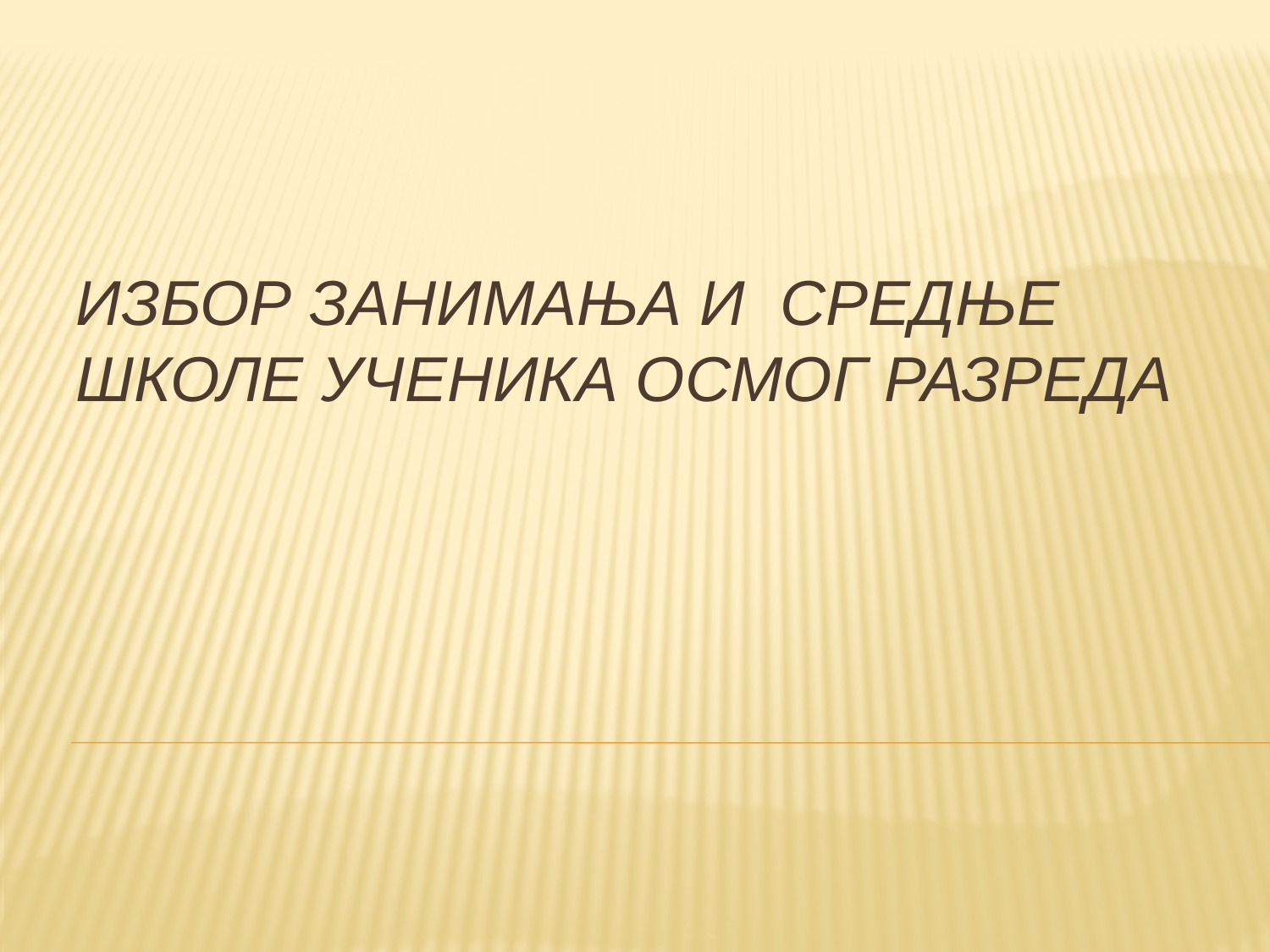

# ИЗБОР ЗАНИМАЊА И  СРЕДЊЕ ШКОЛЕ УЧЕНИКА ОСМОГ РАЗРЕДА